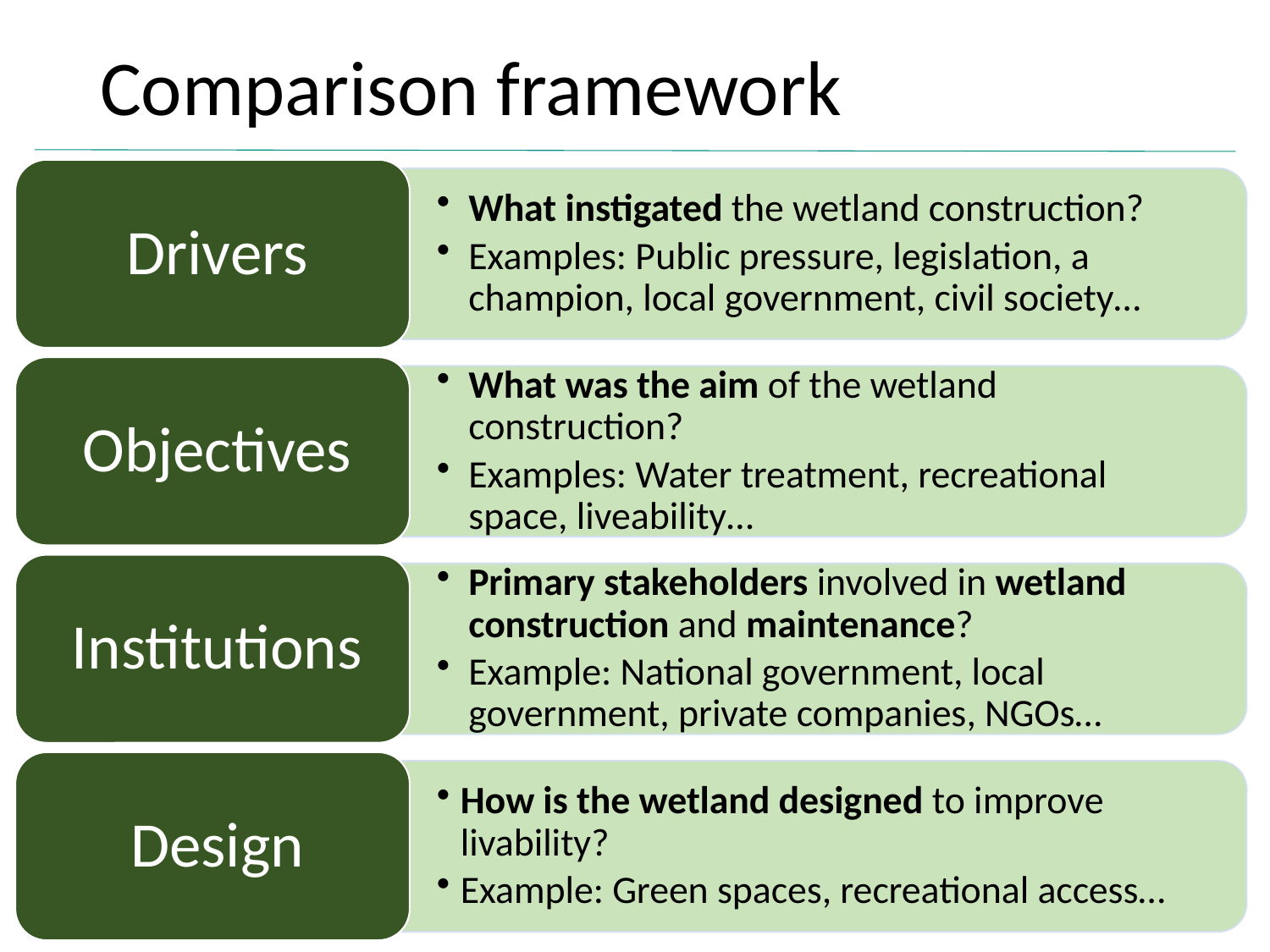

# Comparison framework
What instigated the wetland construction?
Examples: Public pressure, legislation, a champion, local government, civil society…
Drivers
What was the aim of the wetland construction?
Examples: Water treatment, recreational space, liveability…
Objectives
Primary stakeholders involved in wetland construction and maintenance?
Example: National government, local government, private companies, NGOs…
Institutions
How is the wetland designed to improve livability?
Example: Green spaces, recreational access…
Design